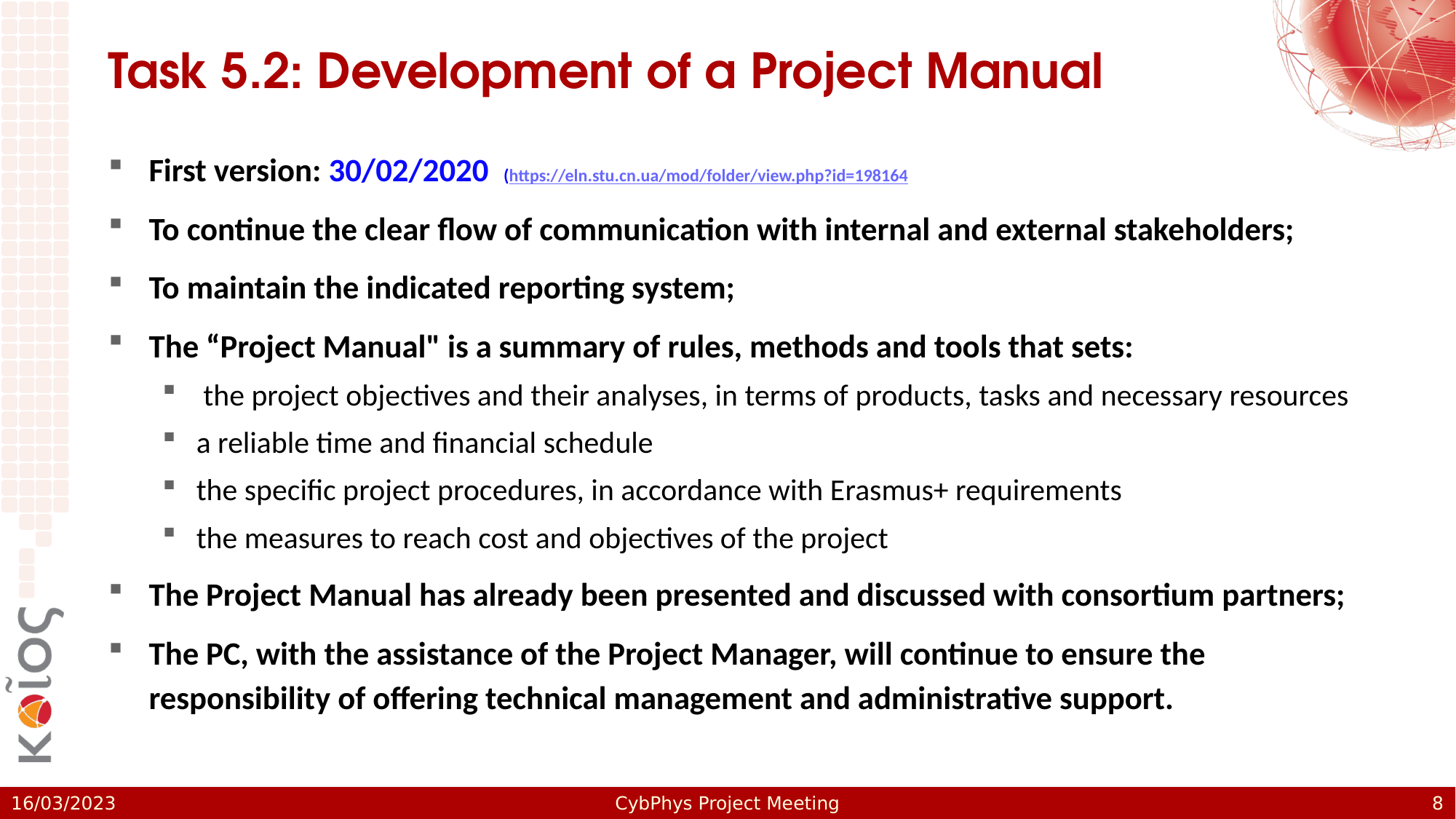

# Task 5.2: Development of a Project Manual
First version: 30/02/2020  (https://eln.stu.cn.ua/mod/folder/view.php?id=198164
To continue the clear flow of communication with internal and external stakeholders;
To maintain the indicated reporting system;
The “Project Manual" is a summary of rules, methods and tools that sets:
 the project objectives and their analyses, in terms of products, tasks and necessary resources
a reliable time and financial schedule
the specific project procedures, in accordance with Erasmus+ requirements
the measures to reach cost and objectives of the project
The Project Manual has already been presented and discussed with consortium partners;
The PC, with the assistance of the Project Manager, will continue to ensure the responsibility of offering technical management and administrative support.

8
CybPhys Project Meeting
16/03/2023